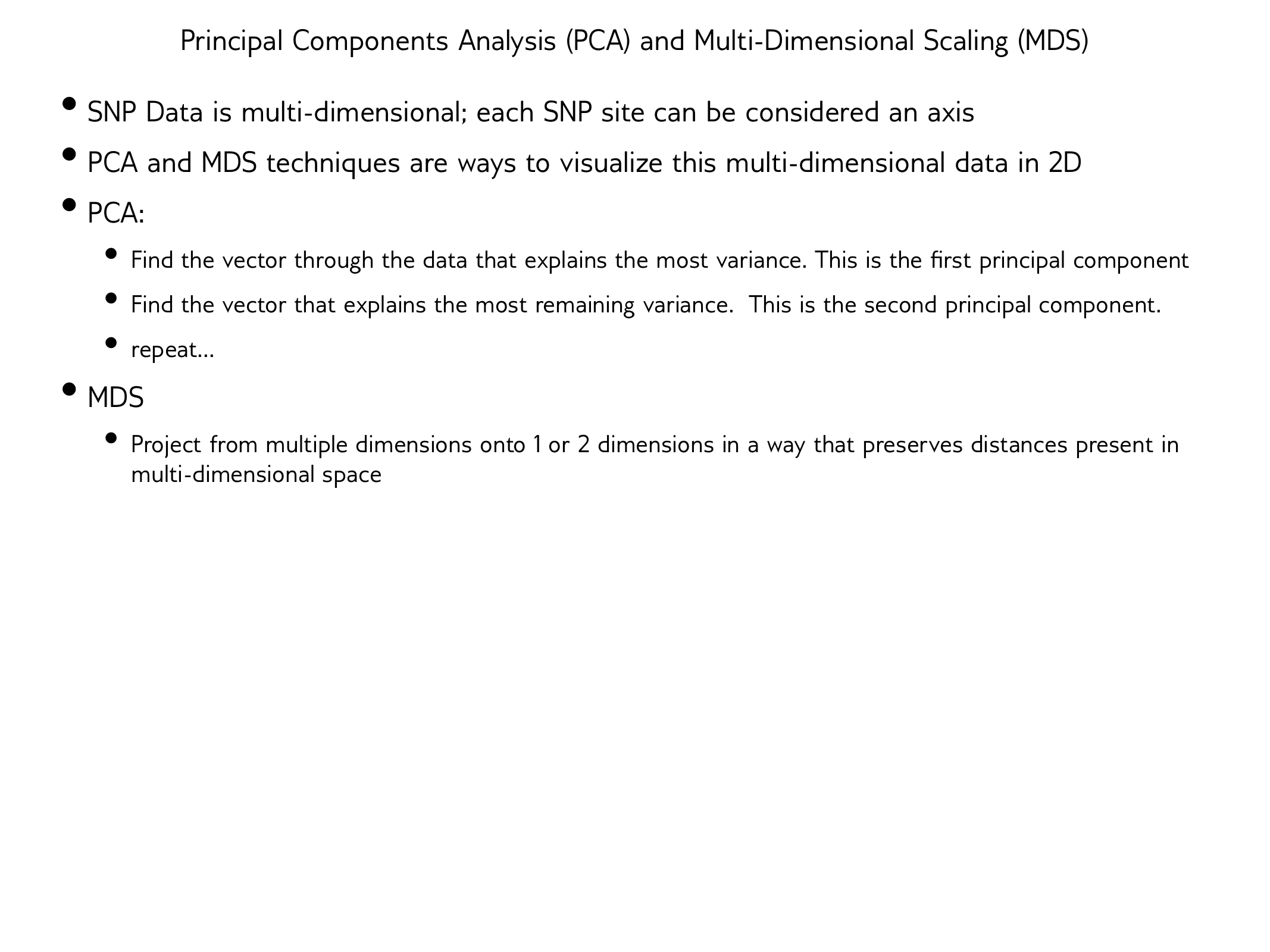

# Principal Components Analysis (PCA) and Multi-Dimensional Scaling (MDS)
SNP Data is multi-dimensional; each SNP site can be considered an axis
PCA and MDS techniques are ways to visualize this multi-dimensional data in 2D
PCA:
Find the vector through the data that explains the most variance. This is the first principal component
Find the vector that explains the most remaining variance.  This is the second principal component.
repeat...
MDS
Project from multiple dimensions onto 1 or 2 dimensions in a way that preserves distances present in multi-dimensional space